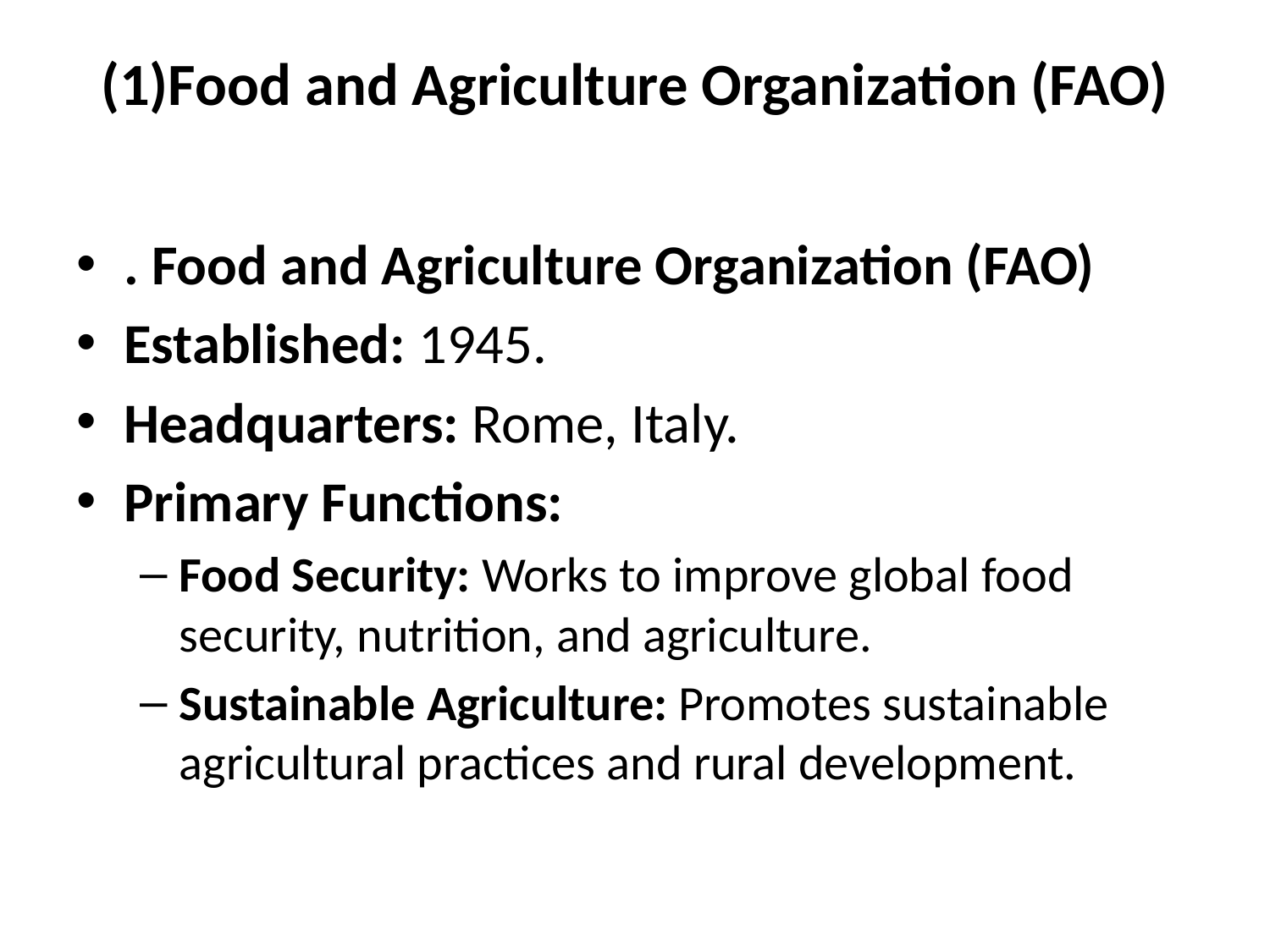

# (1)Food and Agriculture Organization (FAO)
. Food and Agriculture Organization (FAO)
Established: 1945.
Headquarters: Rome, Italy.
Primary Functions:
Food Security: Works to improve global food security, nutrition, and agriculture.
Sustainable Agriculture: Promotes sustainable agricultural practices and rural development.